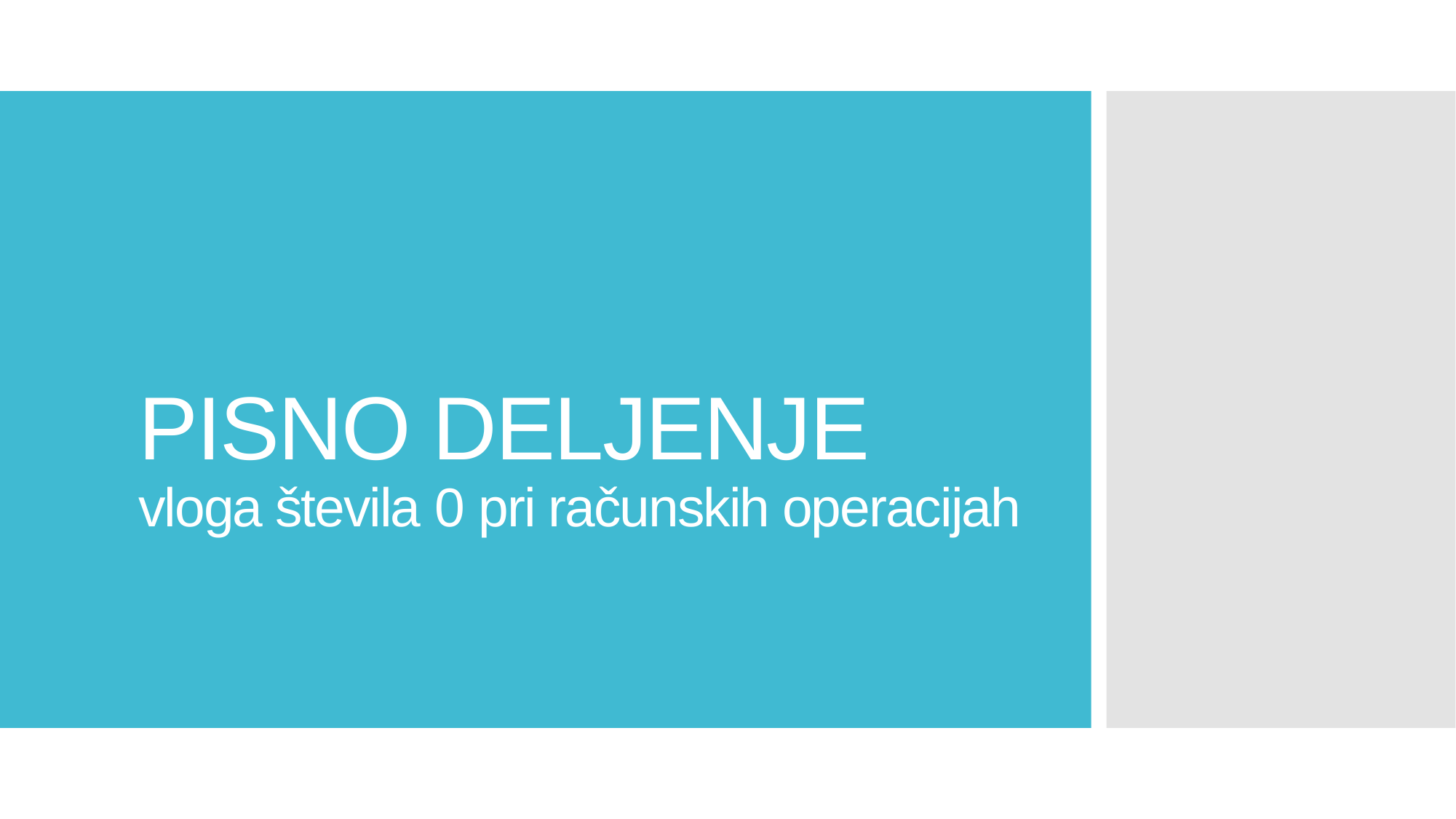

# PISNO DELJENJE vloga števila 0 pri računskih operacijah